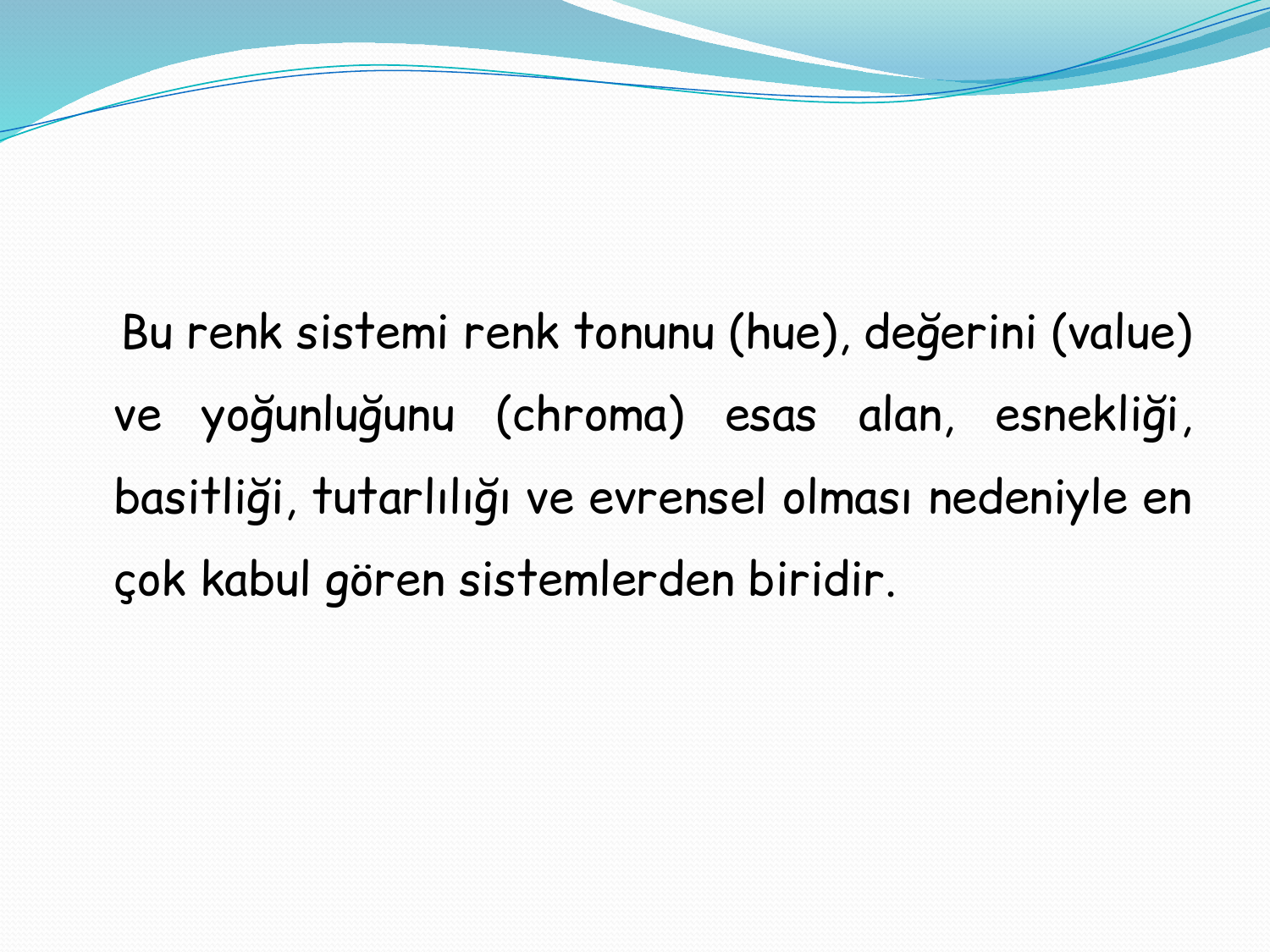

Bu renk sistemi renk tonunu (hue), değerini (value) ve yoğunluğunu (chroma) esas alan, esnekliği, basitliği, tutarlılığı ve evrensel olması nedeniyle en çok kabul gören sistemlerden biridir.